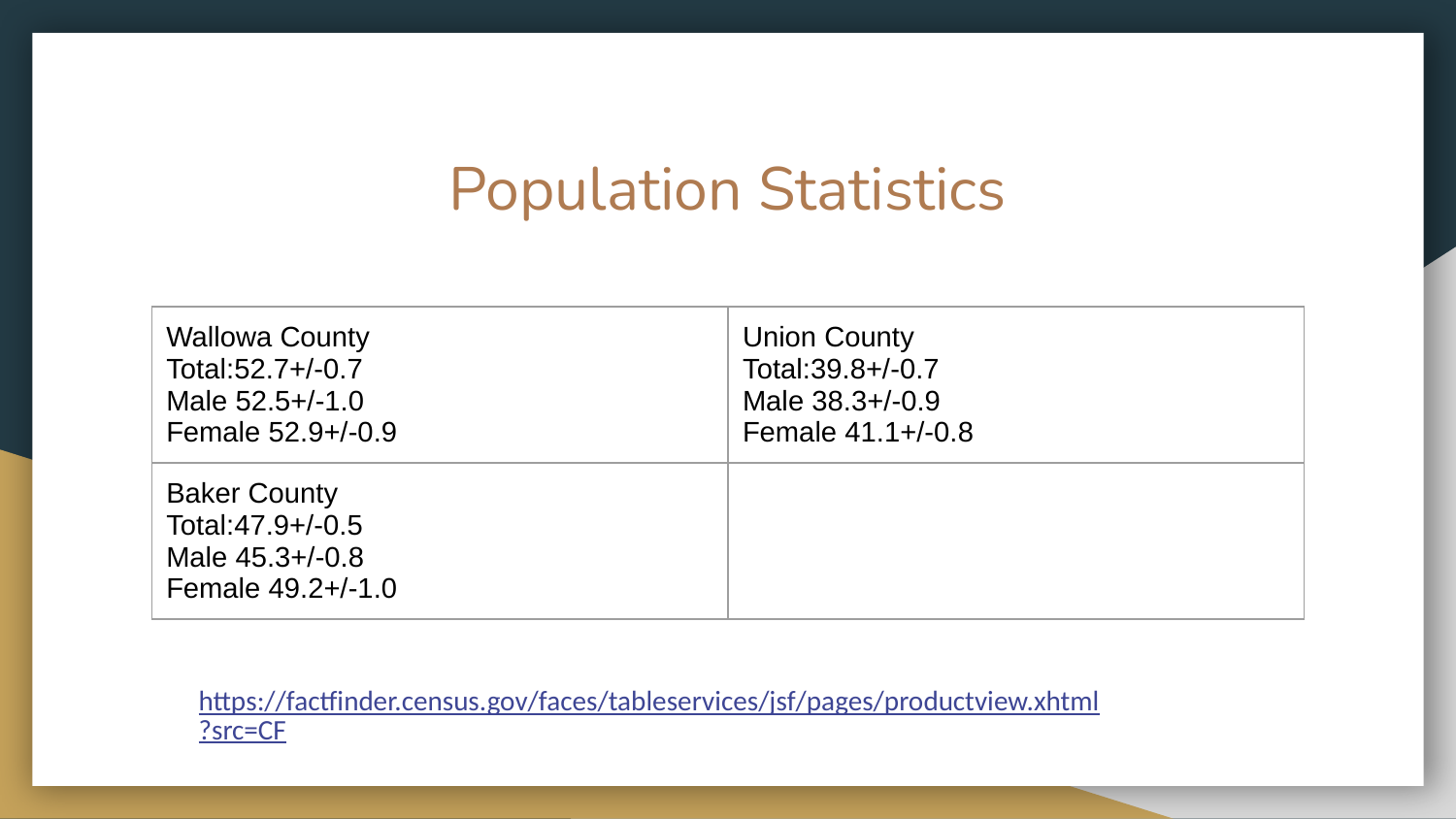

# Population Statistics
| Wallowa County Total:52.7+/-0.7 Male 52.5+/-1.0 Female 52.9+/-0.9 | Union County Total:39.8+/-0.7 Male 38.3+/-0.9 Female 41.1+/-0.8 |
| --- | --- |
| Baker County Total:47.9+/-0.5 Male 45.3+/-0.8 Female 49.2+/-1.0 |  |
https://factfinder.census.gov/faces/tableservices/jsf/pages/productview.xhtml?src=CF